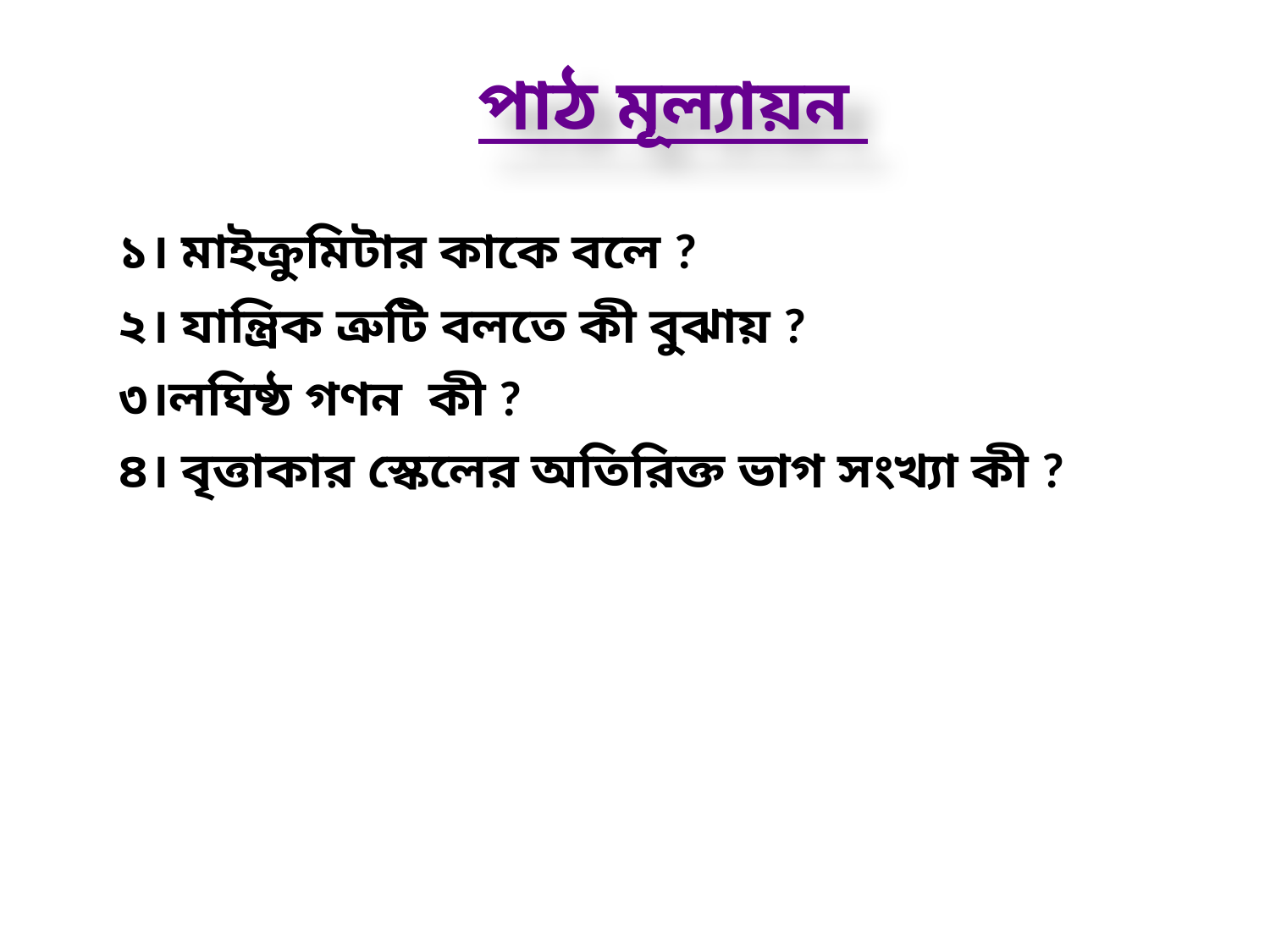

পাঠ মূল্যায়ন
১। মাইক্রুমিটার কাকে বলে ?
২। যান্ত্রিক ত্রুটি বলতে কী বুঝায় ?
৩।লঘিষ্ঠ গণন  কী ?
৪। বৃত্তাকার স্কেলের অতিরিক্ত ভাগ সংখ্যা কী ?